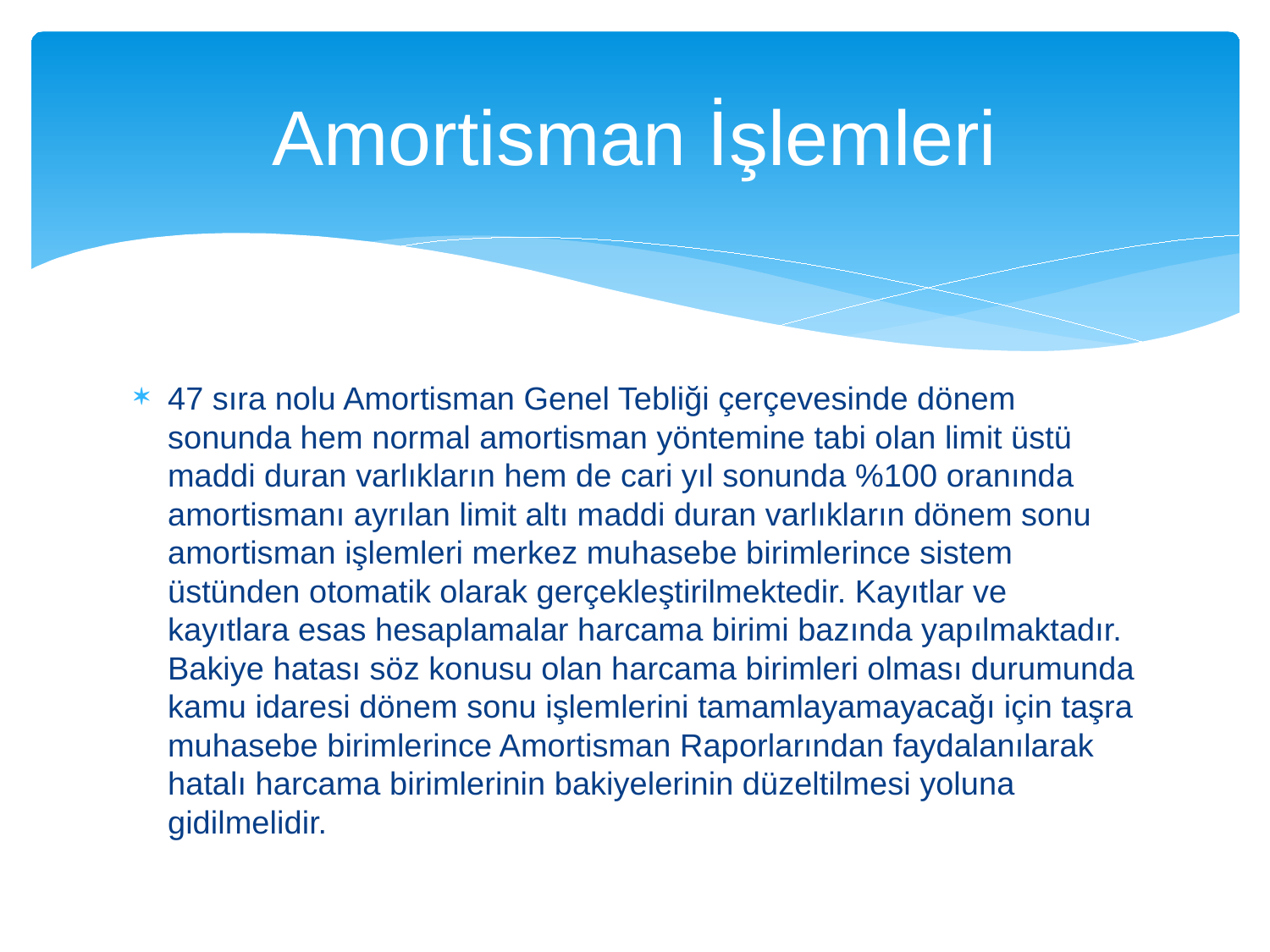

# Amortisman İşlemleri
47 sıra nolu Amortisman Genel Tebliği çerçevesinde dönem sonunda hem normal amortisman yöntemine tabi olan limit üstü maddi duran varlıkların hem de cari yıl sonunda %100 oranında amortismanı ayrılan limit altı maddi duran varlıkların dönem sonu amortisman işlemleri merkez muhasebe birimlerince sistem üstünden otomatik olarak gerçekleştirilmektedir. Kayıtlar ve kayıtlara esas hesaplamalar harcama birimi bazında yapılmaktadır. Bakiye hatası söz konusu olan harcama birimleri olması durumunda kamu idaresi dönem sonu işlemlerini tamamlayamayacağı için taşra muhasebe birimlerince Amortisman Raporlarından faydalanılarak hatalı harcama birimlerinin bakiyelerinin düzeltilmesi yoluna gidilmelidir.